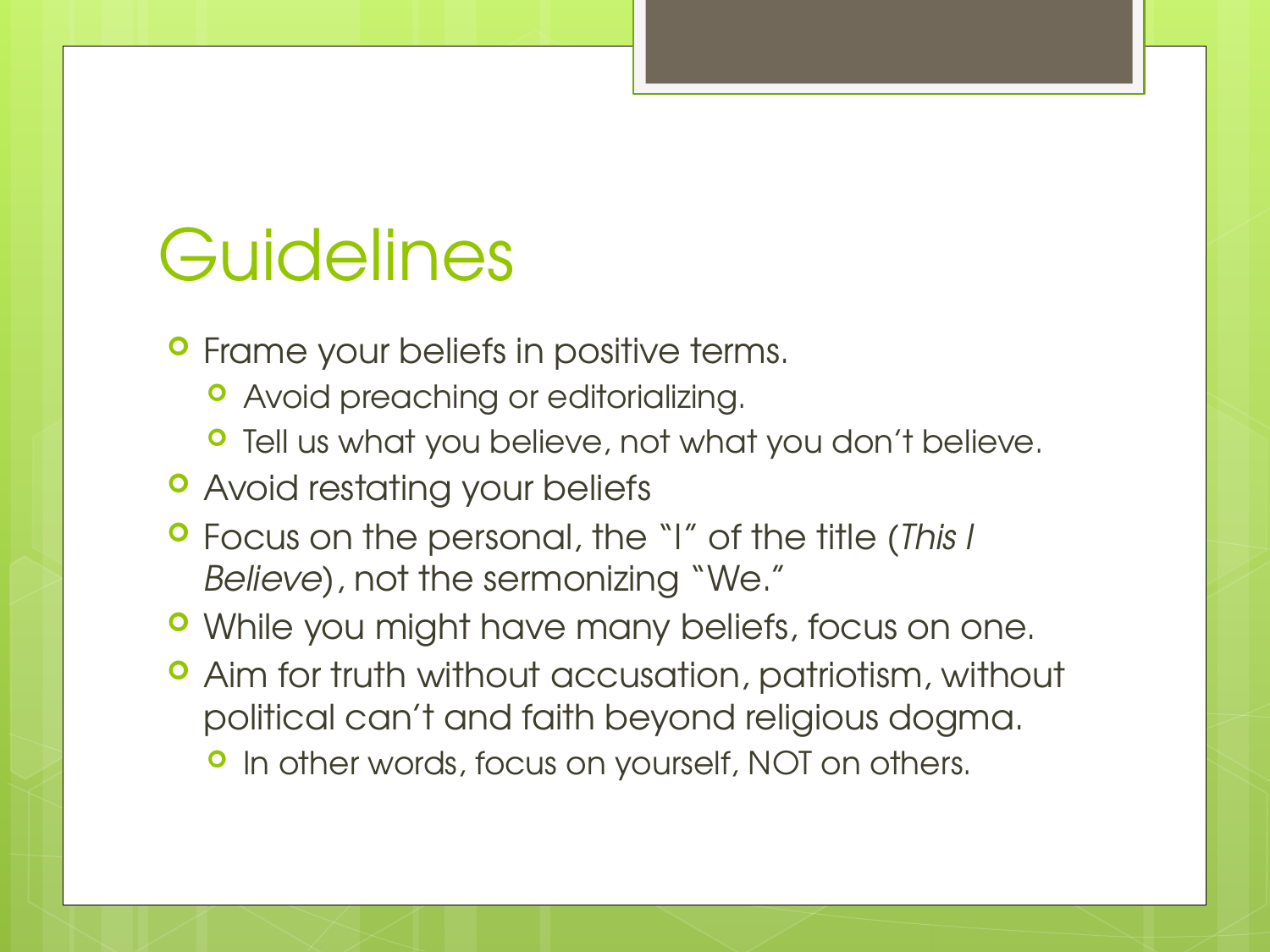

# Guidelines
Frame your beliefs in positive terms.
Avoid preaching or editorializing.
Tell us what you believe, not what you don’t believe.
Avoid restating your beliefs
Focus on the personal, the “I” of the title (This I Believe), not the sermonizing “We.”
While you might have many beliefs, focus on one.
Aim for truth without accusation, patriotism, without political can’t and faith beyond religious dogma.
In other words, focus on yourself, NOT on others.